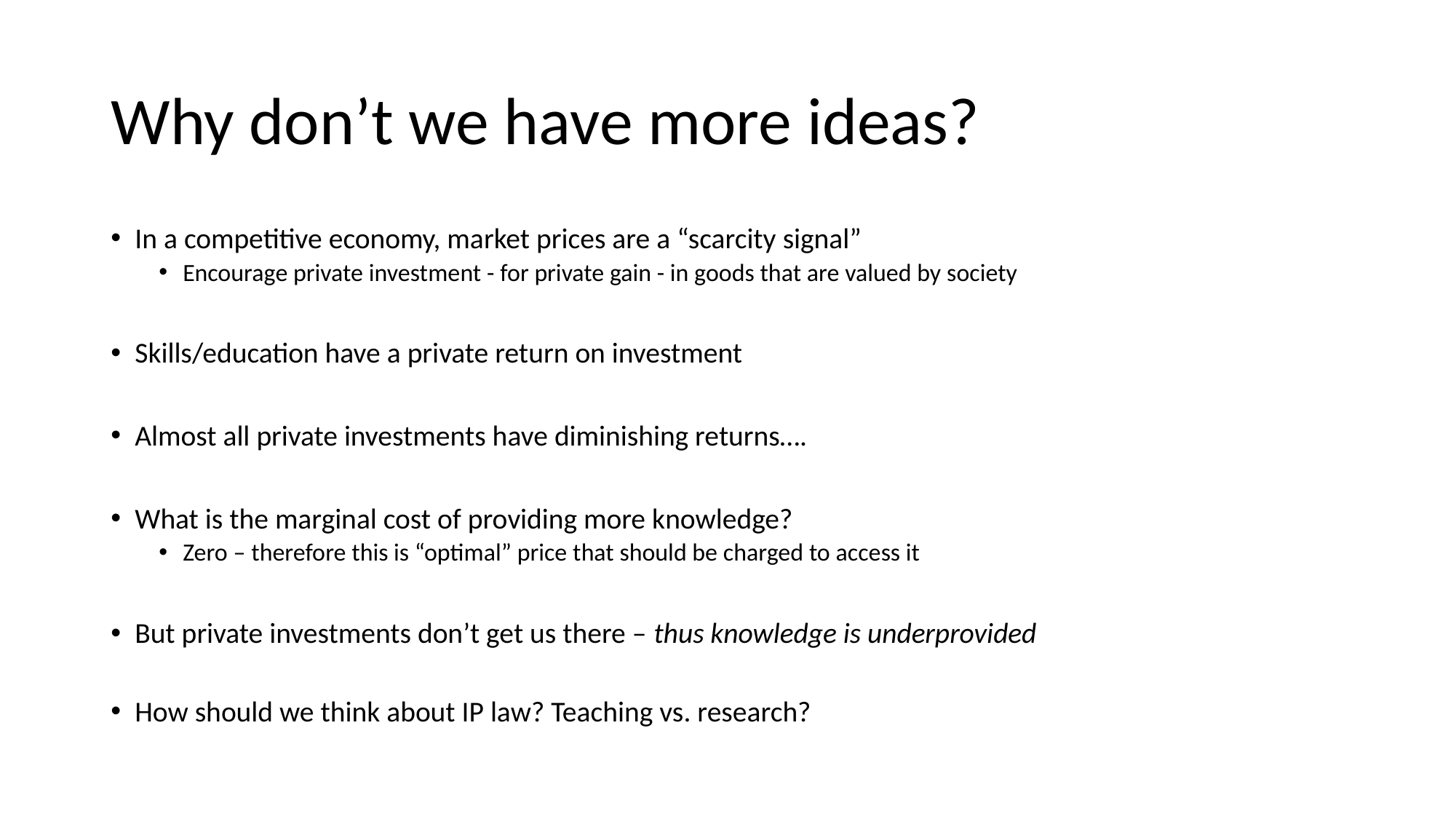

# Why don’t we have more ideas?
In a competitive economy, market prices are a “scarcity signal”
Encourage private investment - for private gain - in goods that are valued by society

Skills/education have a private return on investment

Almost all private investments have diminishing returns….

What is the marginal cost of providing more knowledge?
Zero – therefore this is “optimal” price that should be charged to access it

But private investments don’t get us there – thus knowledge is underprovided

How should we think about IP law? Teaching vs. research?